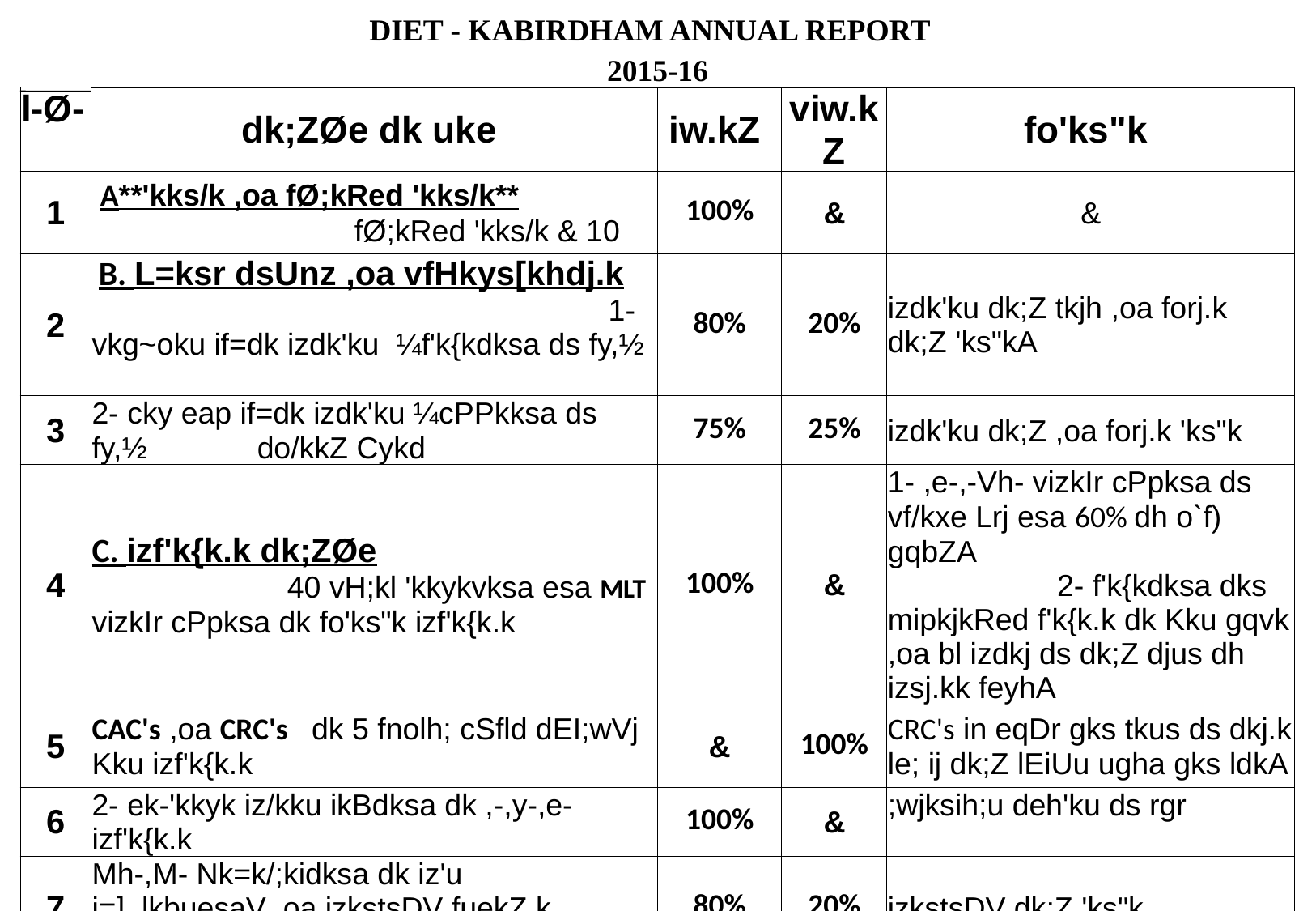

| DIET - KABIRDHAM ANNUAL REPORT |  |  |  |  |
| --- | --- | --- | --- | --- |
| 2015-16 |  |  |  |  |
| l-Ø- | dk;ZØe dk uke | iw.kZ | viw.kZ | fo'ks"k |
| 1 | A\*\*'kks/k ,oa fØ;kRed 'kks/k\*\* fØ;kRed 'kks/k & 10 | 100% | & | & |
| 2 | B. L=ksr dsUnz ,oa vfHkys[khdj.k 1- vkg~oku if=dk izdk'ku ¼f'k{kdksa ds fy,½ | 80% | 20% | izdk'ku dk;Z tkjh ,oa forj.k dk;Z 'ks"kA |
| 3 | 2- cky eap if=dk izdk'ku ¼cPPkksa ds fy,½ do/kkZ Cykd | 75% | 25% | izdk'ku dk;Z ,oa forj.k 'ks"k |
| 4 | C. izf'k{k.k dk;ZØe 40 vH;kl 'kkykvksa esa MLT vizkIr cPpksa dk fo'ks"k izf'k{k.k | 100% | & | 1- ,e-,-Vh- vizkIr cPpksa ds vf/kxe Lrj esa 60% dh o`f) gqbZA 2- f'k{kdksa dks mipkjkRed f'k{k.k dk Kku gqvk ,oa bl izdkj ds dk;Z djus dh izsj.kk feyhA |
| 5 | CAC's ,oa CRC's dk 5 fnolh; cSfld dEI;wVj Kku izf'k{k.k | & | 100% | CRC's in eqDr gks tkus ds dkj.k le; ij dk;Z lEiUu ugha gks ldkA |
| 6 | 2- ek-'kkyk iz/kku ikBdksa dk ,-,y-,e- izf'k{k.k | 100% | & | ;wjksih;u deh'ku ds rgr |
| 7 | Mh-,M- Nk=k/;kidksa dk iz'u i=] ,lkbuesaV ,oa izkstsDV fuekZ.k dk;Z'kkyk | 80% | 20% | izkstsDV dk;Z 'ks"k |
| 8 | fodkl [k.Mokj ,d&,d ladqy esa 'kkyk lq/kkj ;kstuk fuekZ.k dk;Z'kkykA | & | 100% | LVkQ lnL; ds deh gksus ds dkj.k dk;ZØe lEiUu ugha djk ik;k x;kA |